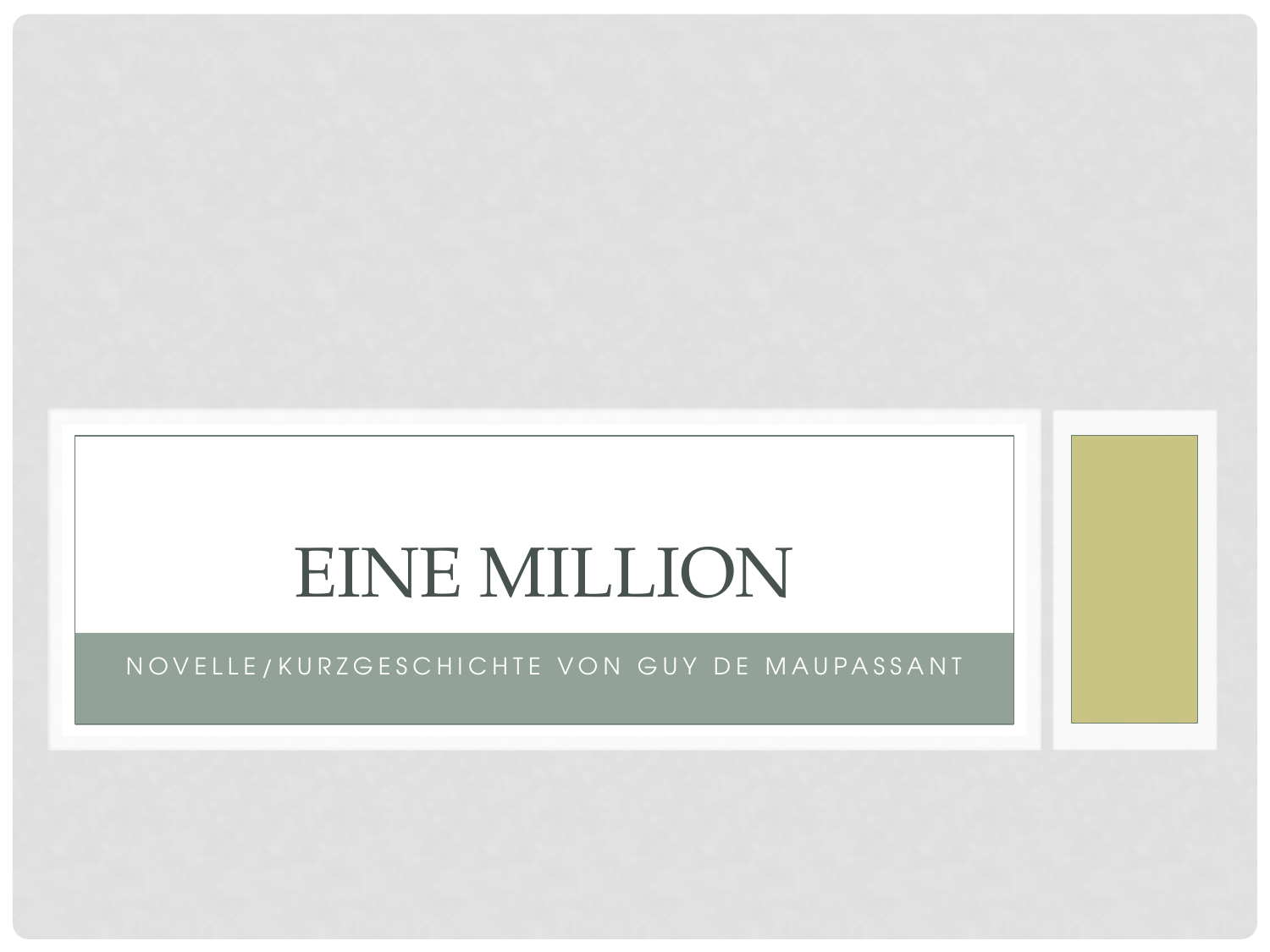

# Eine Million
Novelle/Kurzgeschichte von Guy de Maupassant